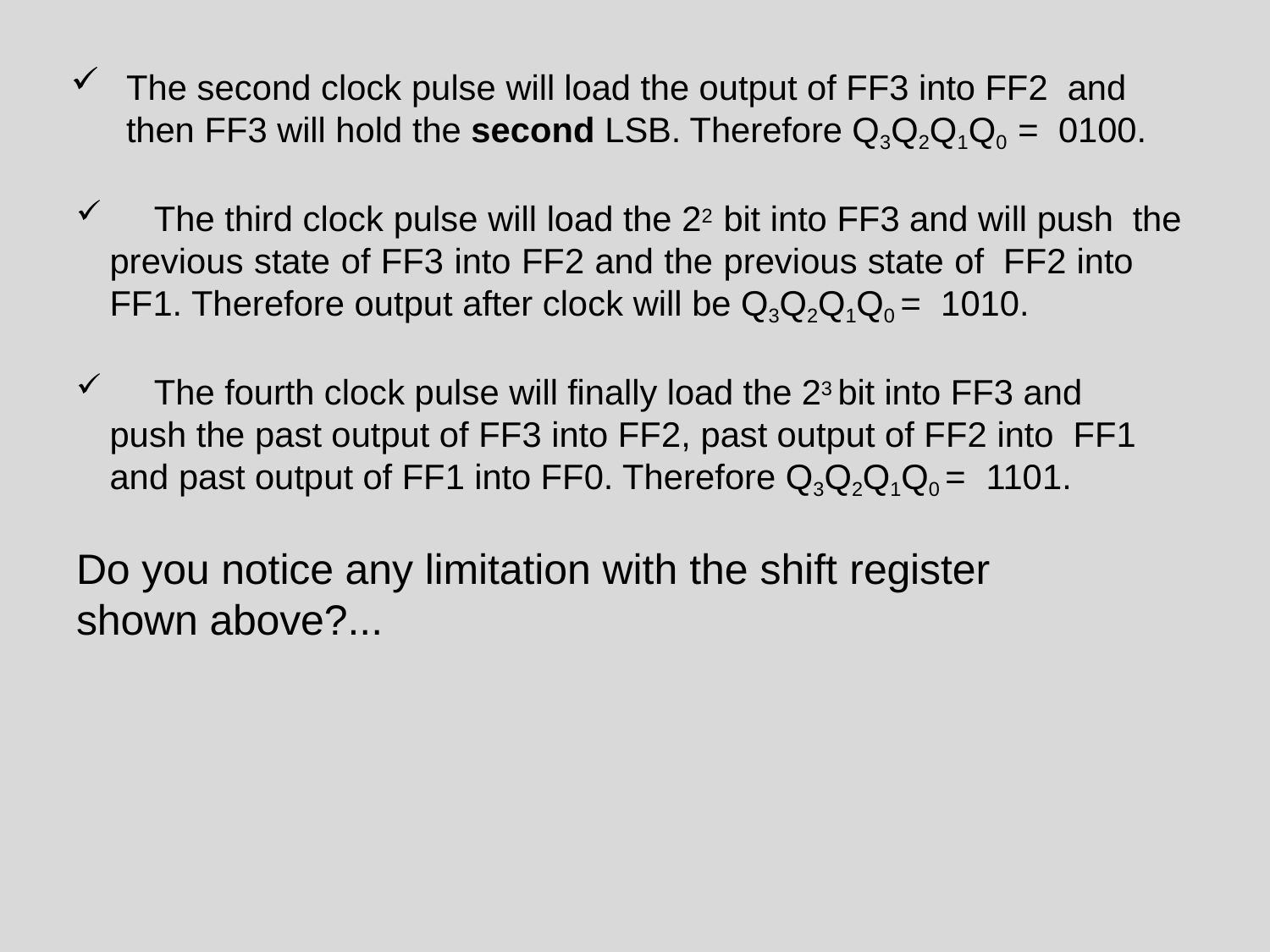

The second clock pulse will load the output of FF3 into FF2  and then FF3 will hold the second LSB. Therefore Q3Q2Q1Q0 =  0100.
	The third clock pulse will load the 22 bit into FF3 and will push  the previous state of FF3 into FF2 and the previous state of  FF2 into FF1. Therefore output after clock will be Q3Q2Q1Q0 =  1010.
	The fourth clock pulse will finally load the 23 bit into FF3 and  push the past output of FF3 into FF2, past output of FF2 into  FF1 and past output of FF1 into FF0. Therefore Q3Q2Q1Q0 =  1101.
Do you notice any limitation with the shift register  shown above?...